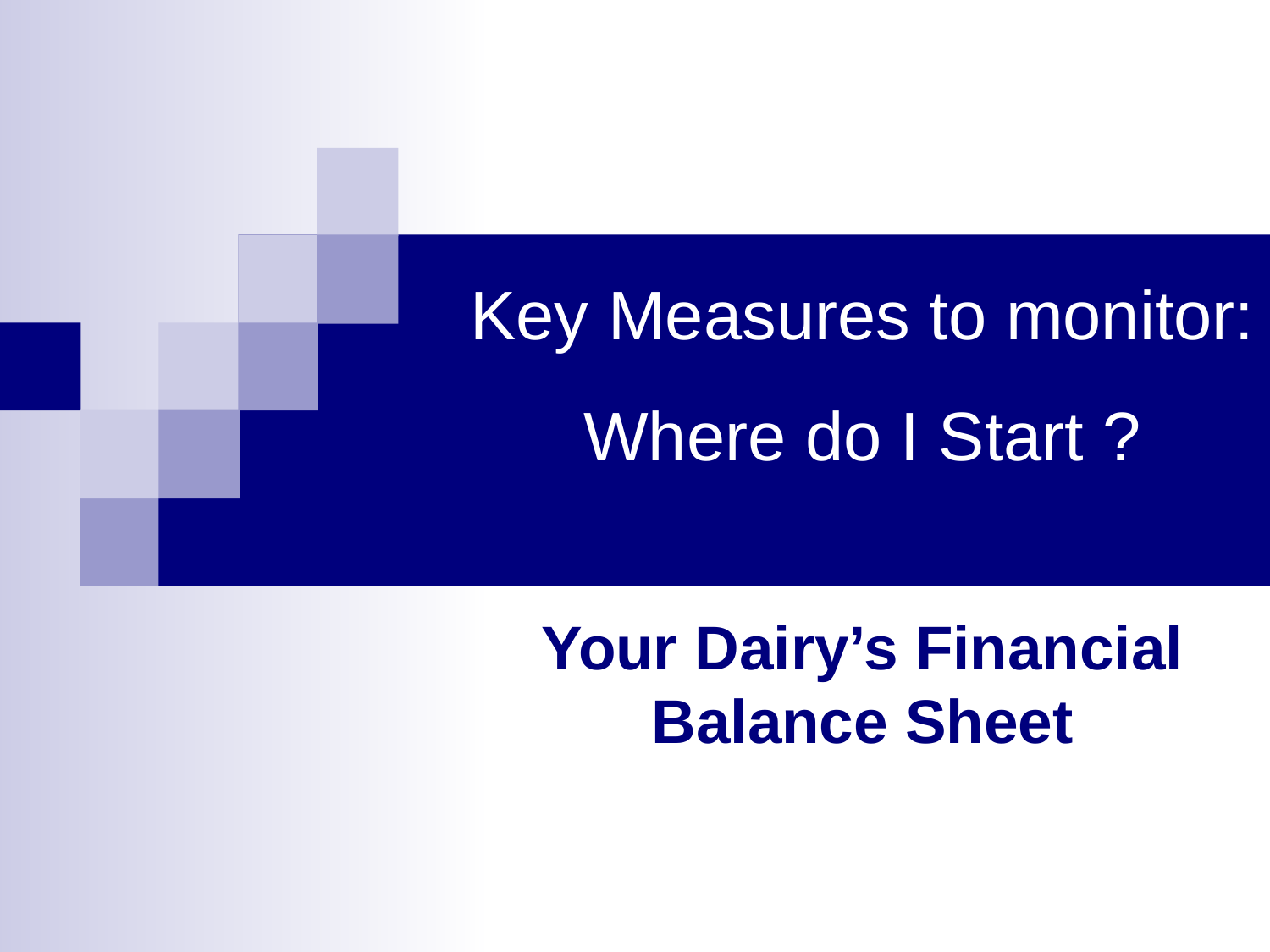

Key Measures to monitor:
Where do I Start ?

Your Dairy’s Financial Balance Sheet